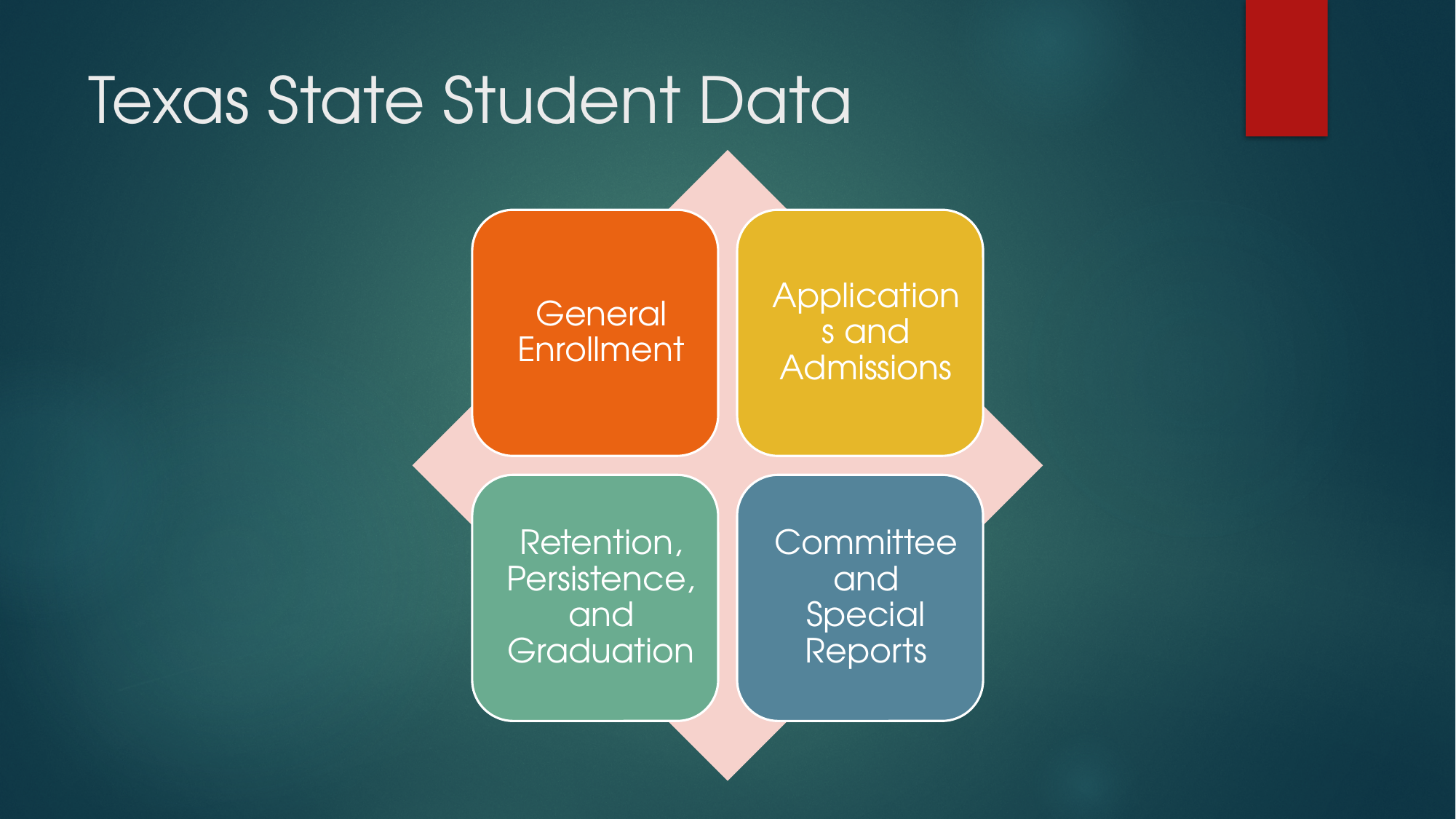

# Texas State Student Data
General Enrollment
Applications and Admissions
Retention, Persistence, and Graduation
Committee and Special Reports